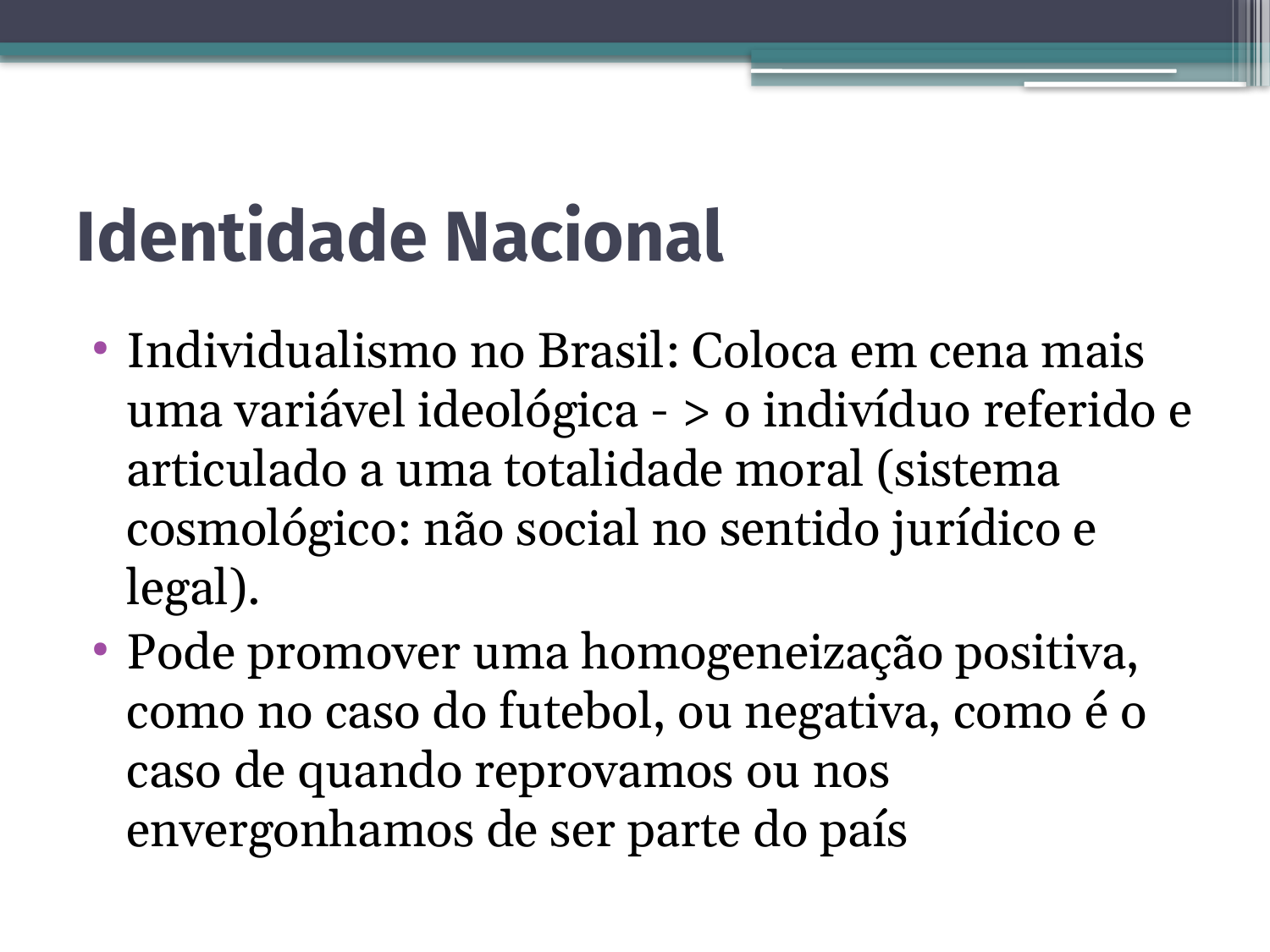

# Identidade Nacional
Individualismo no Brasil: Coloca em cena mais uma variável ideológica - > o indivíduo referido e articulado a uma totalidade moral (sistema cosmológico: não social no sentido jurídico e legal).
Pode promover uma homogeneização positiva, como no caso do futebol, ou negativa, como é o caso de quando reprovamos ou nos envergonhamos de ser parte do país